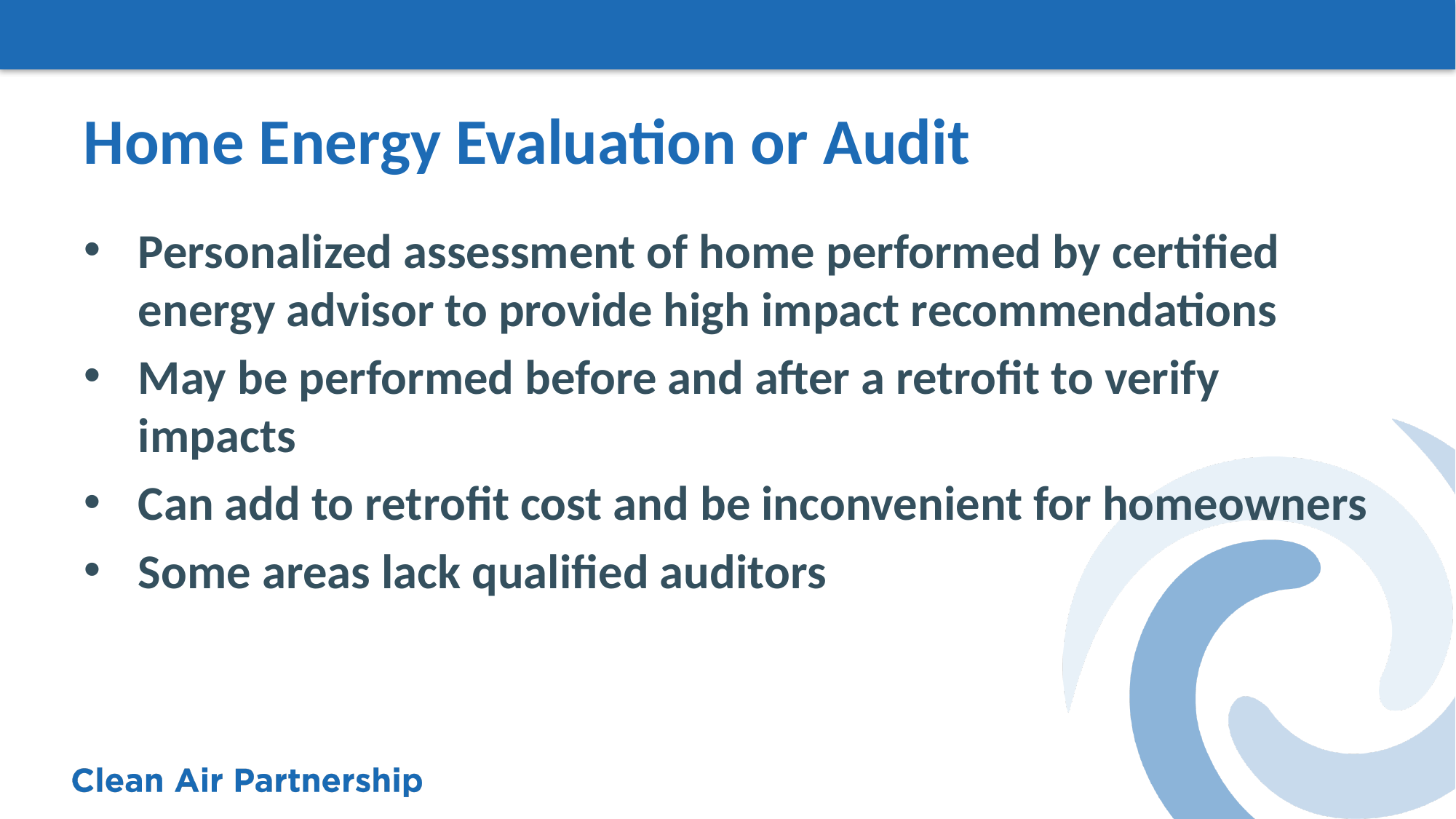

# Home Energy Evaluation or Audit
Personalized assessment of home performed by certified energy advisor to provide high impact recommendations
May be performed before and after a retrofit to verify impacts
Can add to retrofit cost and be inconvenient for homeowners
Some areas lack qualified auditors